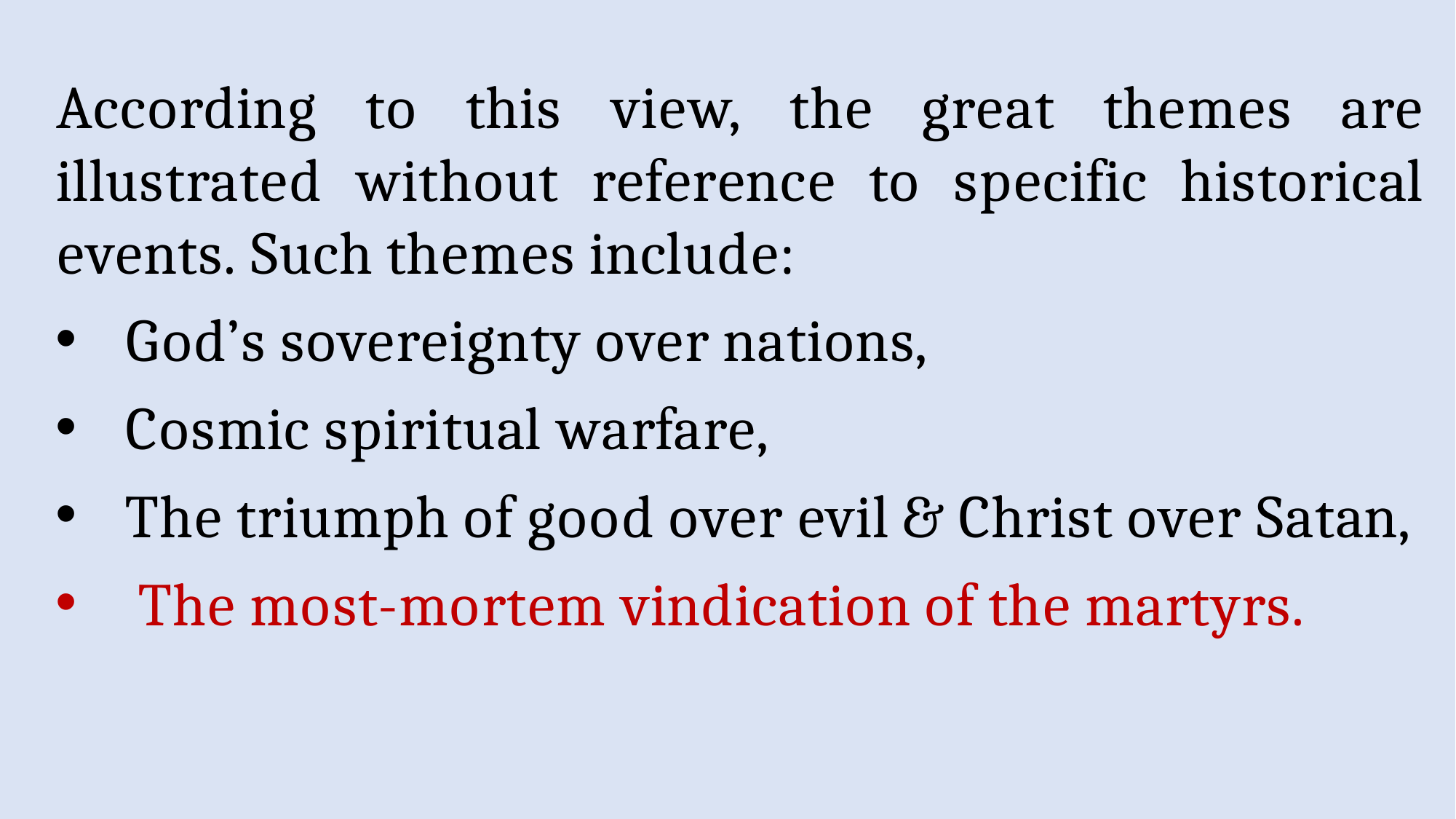

According to this view, the great themes are illustrated without reference to specific historical events. Such themes include:
God’s sovereignty over nations,
Cosmic spiritual warfare,
The triumph of good over evil & Christ over Satan,
 The most-mortem vindication of the martyrs.